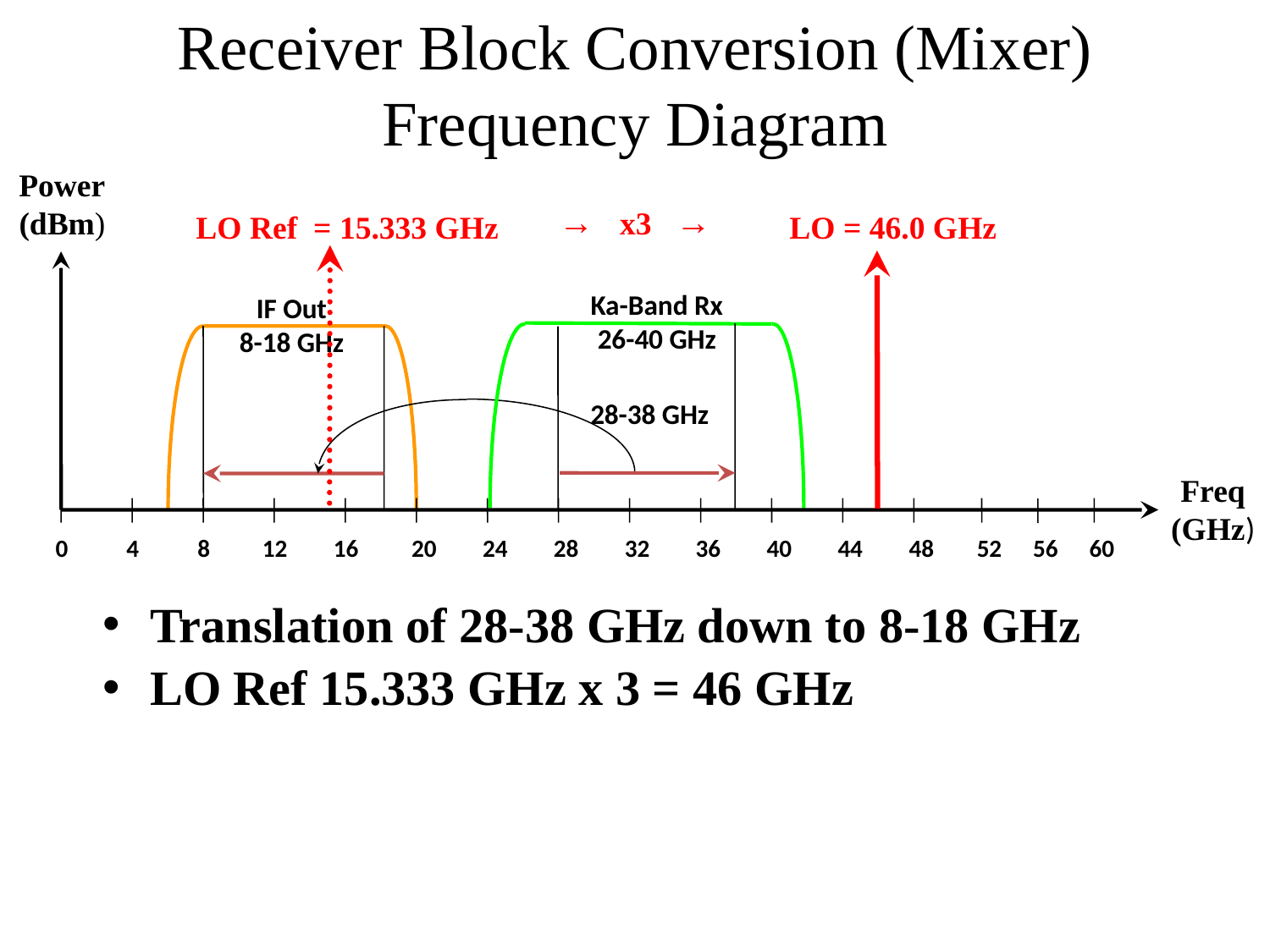

Receiver Block Conversion (Mixer)
Frequency Diagram
Power
(dBm)
→   x3   →
LO Ref  = 15.333 GHz
LO = 46.0 GHz

Ka-Band Rx
26-40 GHz

IF Out
8-18 GHz

28-38 GHz

Freq
(GHz)

0
4
8
12
16
20
24
28
32
36
40
44
48
52
60
56
Translation of 28-38 GHz down to 8-18 GHz
LO Ref 15.333 GHz x 3 = 46 GHz